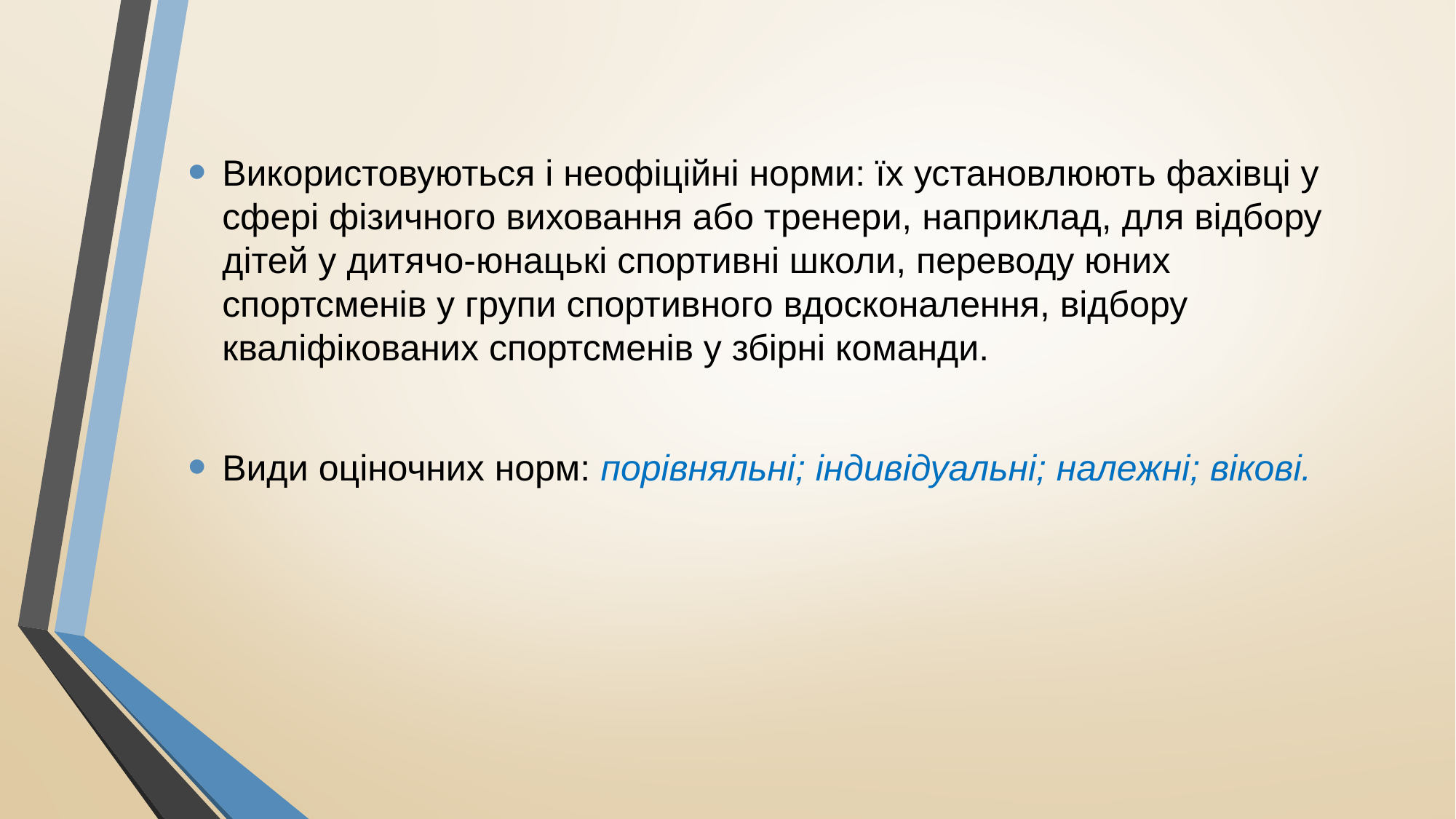

Використовуються і неофіційні норми: їх установлюють фахівці у сфері фізичного виховання або тренери, наприклад, для відбору дітей у дитячо-юнацькі спортивні школи, переводу юних спортсменів у групи спортивного вдосконалення, відбору кваліфікованих спортсменів у збірні команди.

Види оціночних норм: порівняльні; індивідуальні; належні; вікові.